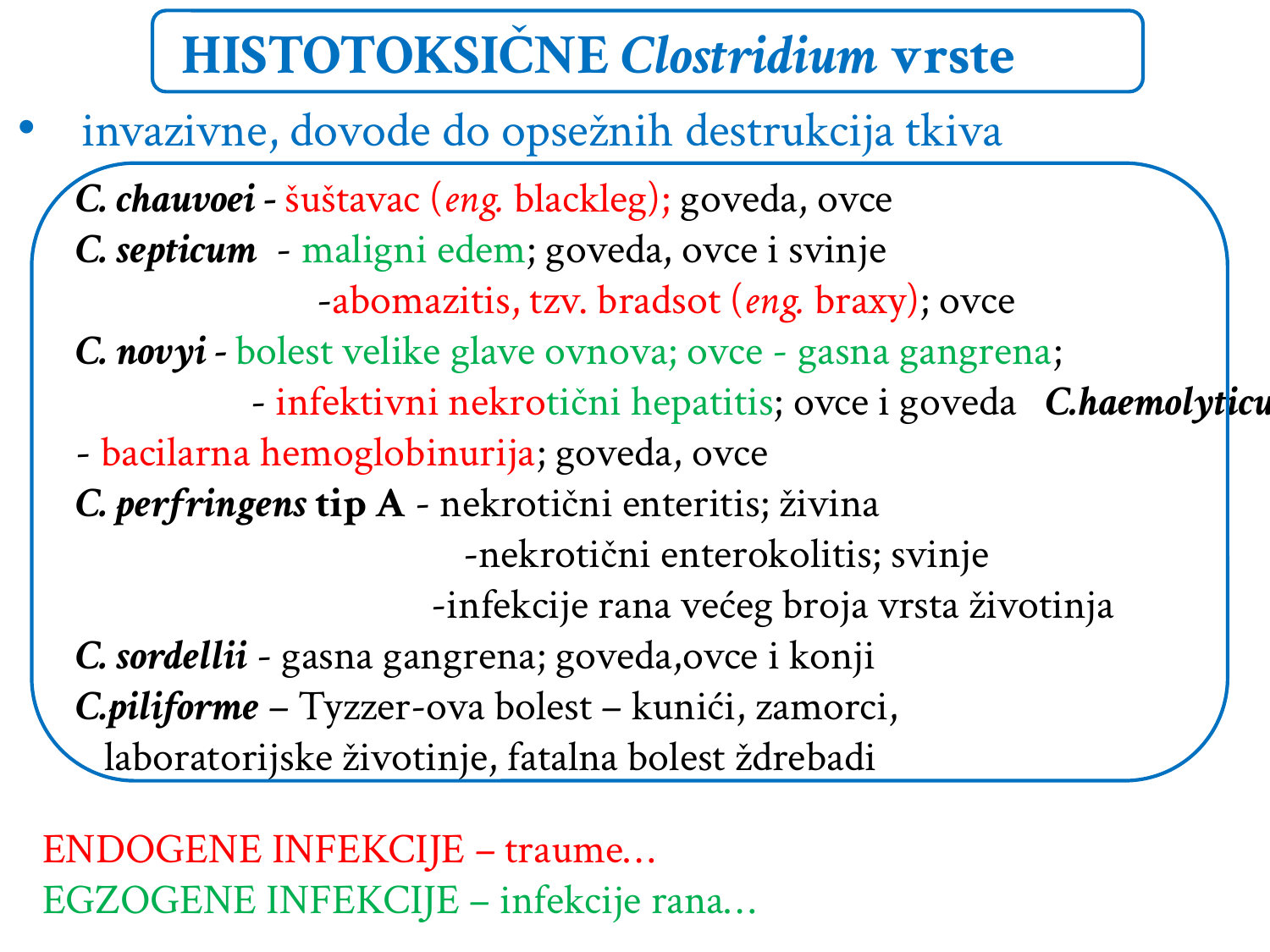

HISTOTOKSIČNE Clostridium vrste
invazivne, dovode do opsežnih destrukcija tkiva

C. chauvoei - šuštavac (eng. blackleg); goveda, ovce
C. septicum  - maligni edem; goveda, ovce i svinje
	            -abomazitis, tzv. bradsot (eng. braxy); ovce
C. novyi - bolest velike glave ovnova; ovce - gasna gangrena;
          	     - infektivni nekrotični hepatitis; ovce i goveda   C.haemolyticum - bacilarna hemoglobinurija; goveda, ovce
C. perfringens tip A - nekrotični enteritis; živina
		              -nekrotični enterokolitis; svinje
	                        -infekcije rana većeg broja vrsta životinja
C. sordellii - gasna gangrena; goveda,ovce i konji
C.piliforme – Tyzzer-ova bolest – kunići, zamorci,
   laboratorijske životinje, fatalna bolest ždrebadi

ENDOGENE INFEKCIJE – traume…
EGZOGENE INFEKCIJE – infekcije rana…